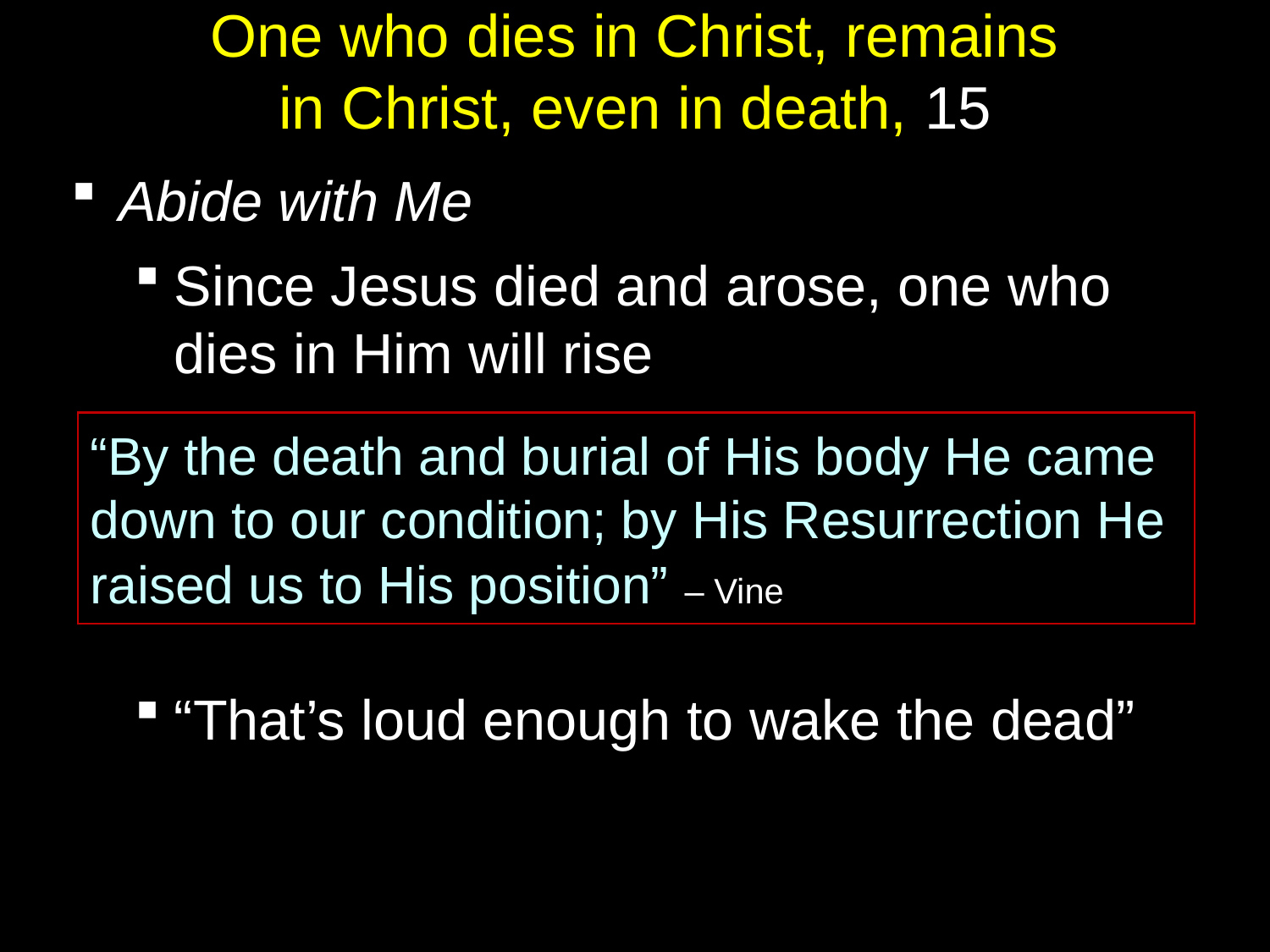

# One who dies in Christ, remains in Christ, even in death, 15
Abide with Me
Since Jesus died and arose, one who dies in Him will rise

“That’s loud enough to wake the dead”
“By the death and burial of His body He came down to our condition; by His Resurrection He raised us to His position” – Vine